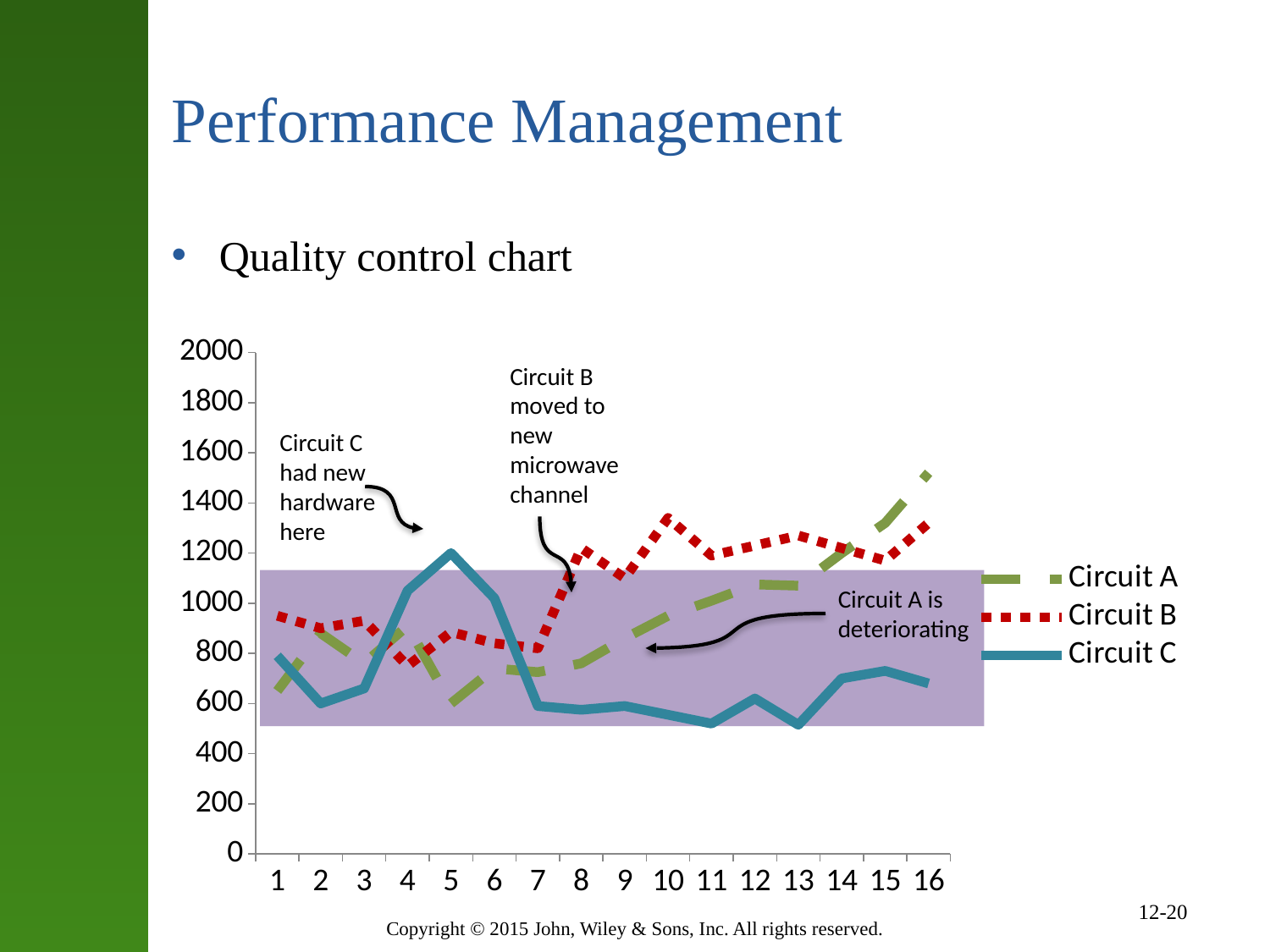

# Performance Management
Quality control chart

### Chart

| Category | Circuit A | Circuit B | Circuit C |
|---|---|---|---|
| 1.0 | 650.0 | 950.0 | 790.0 |
| 2.0 | 880.0 | 900.0 | 600.0 |
| 3.0 | 760.0 | 930.0 | 660.0 |
| 4.0 | 910.0 | 750.0 | 1050.0 |
| 5.0 | 600.0 | 885.0 | 1200.0 |
| 6.0 | 740.0 | 840.0 | 1020.0 |
| 7.0 | 725.0 | 820.0 | 590.0 |
| 8.0 | 760.0 | 1220.0 | 575.0 |
| 9.0 | 860.0 | 1100.0 | 590.0 |
| 10.0 | 950.0 | 1340.0 | 555.0 |
| 11.0 | 1010.0 | 1190.0 | 520.0 |
| 12.0 | 1075.0 | 1230.0 | 620.0 |
| 13.0 | 1070.0 | 1270.0 | 515.0 |
| 14.0 | 1200.0 | 1220.0 | 700.0 |
| 15.0 | 1320.0 | 1170.0 | 730.0 |
| 16.0 | 1520.0 | 1320.0 | 680.0 |
Circuit B moved to new microwave channel
Circuit C had new hardware here
Circuit A is deteriorating